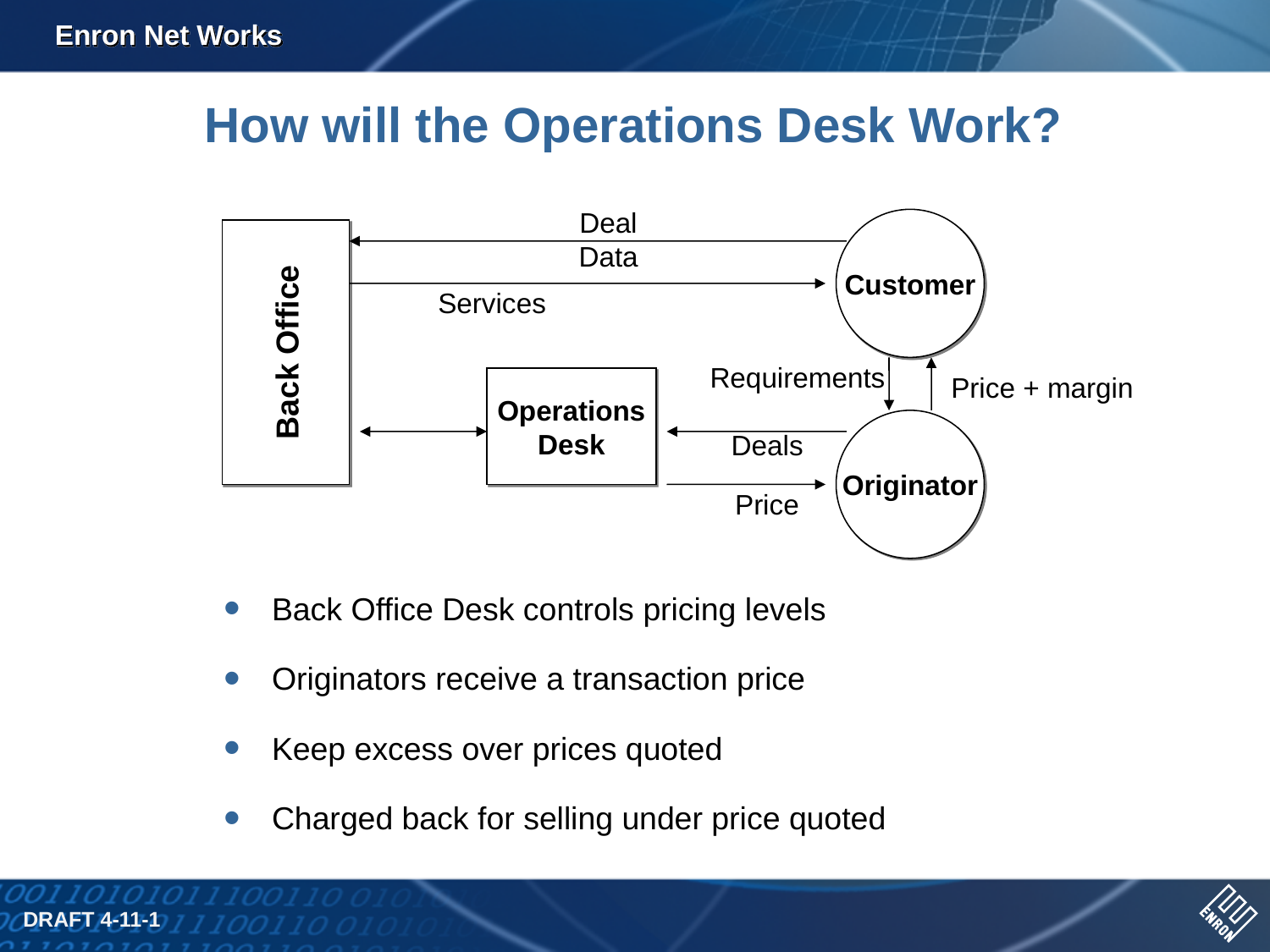

How will the Operations Desk Work?
Deal Data
Customer

Services

Back Office
Requirements

Price + margin
Operations
Desk
Originator
Deals

Price

Back Office Desk controls pricing levels
Originators receive a transaction price
Keep excess over prices quoted
Charged back for selling under price quoted